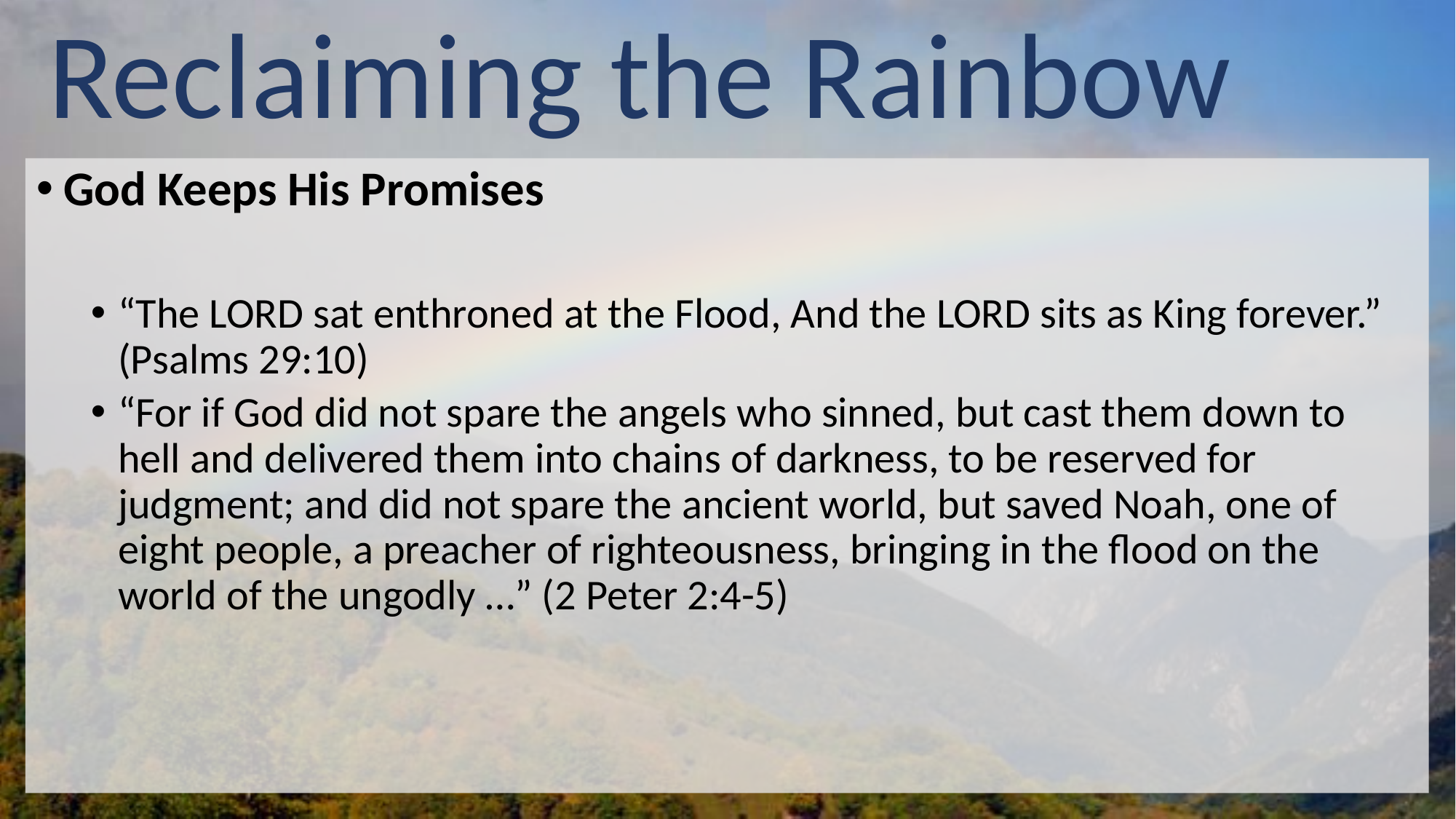

# Reclaiming the Rainbow
God Keeps His Promises

“The LORD sat enthroned at the Flood, And the LORD sits as King forever.” (Psalms 29:10)
“For if God did not spare the angels who sinned, but cast them down to hell and delivered them into chains of darkness, to be reserved for judgment; and did not spare the ancient world, but saved Noah, one of eight people, a preacher of righteousness, bringing in the flood on the world of the ungodly …” (2 Peter 2:4-5)